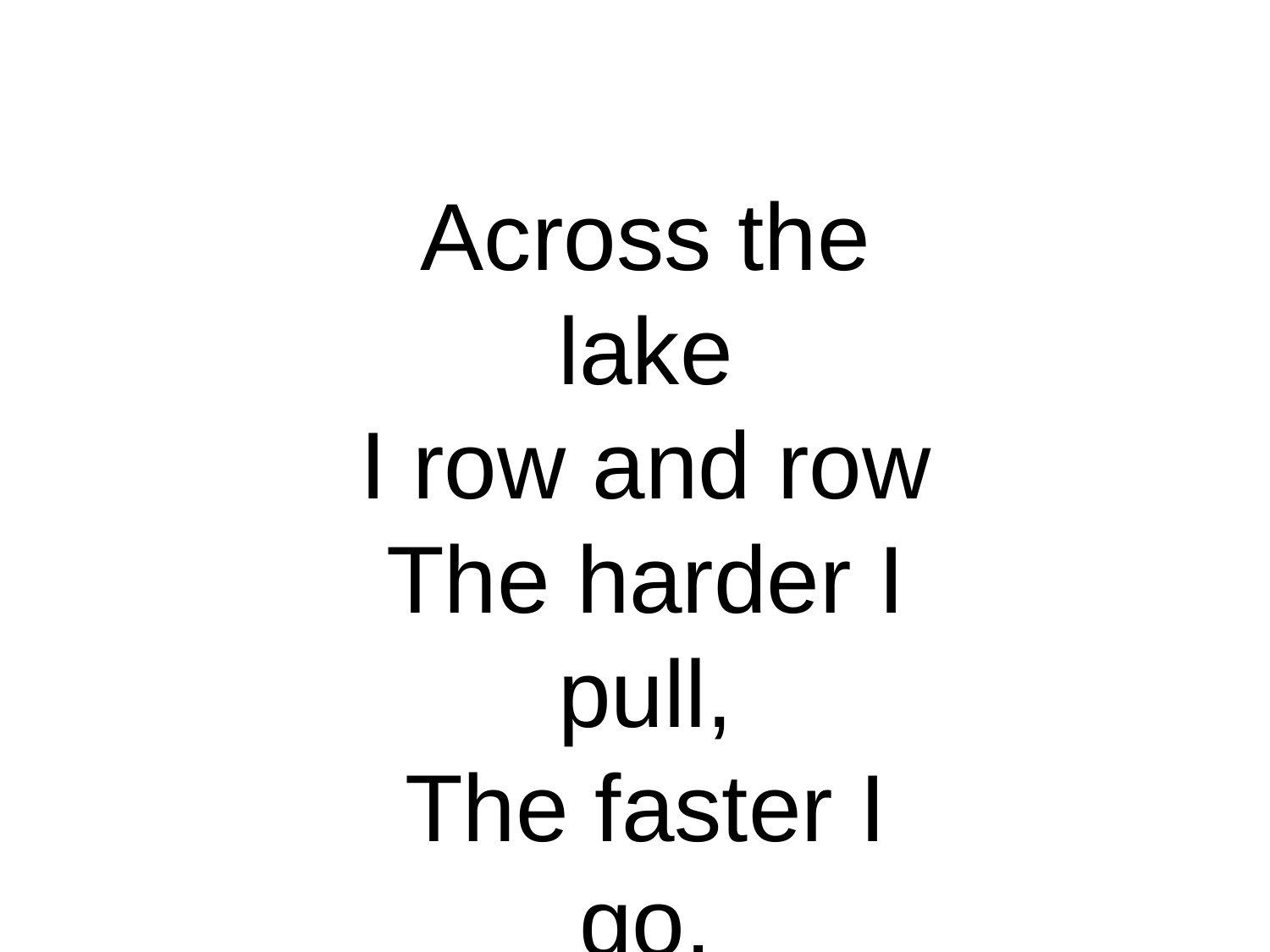

Across the lake
I row and row
The harder I pull,
The faster I go.
What is it?